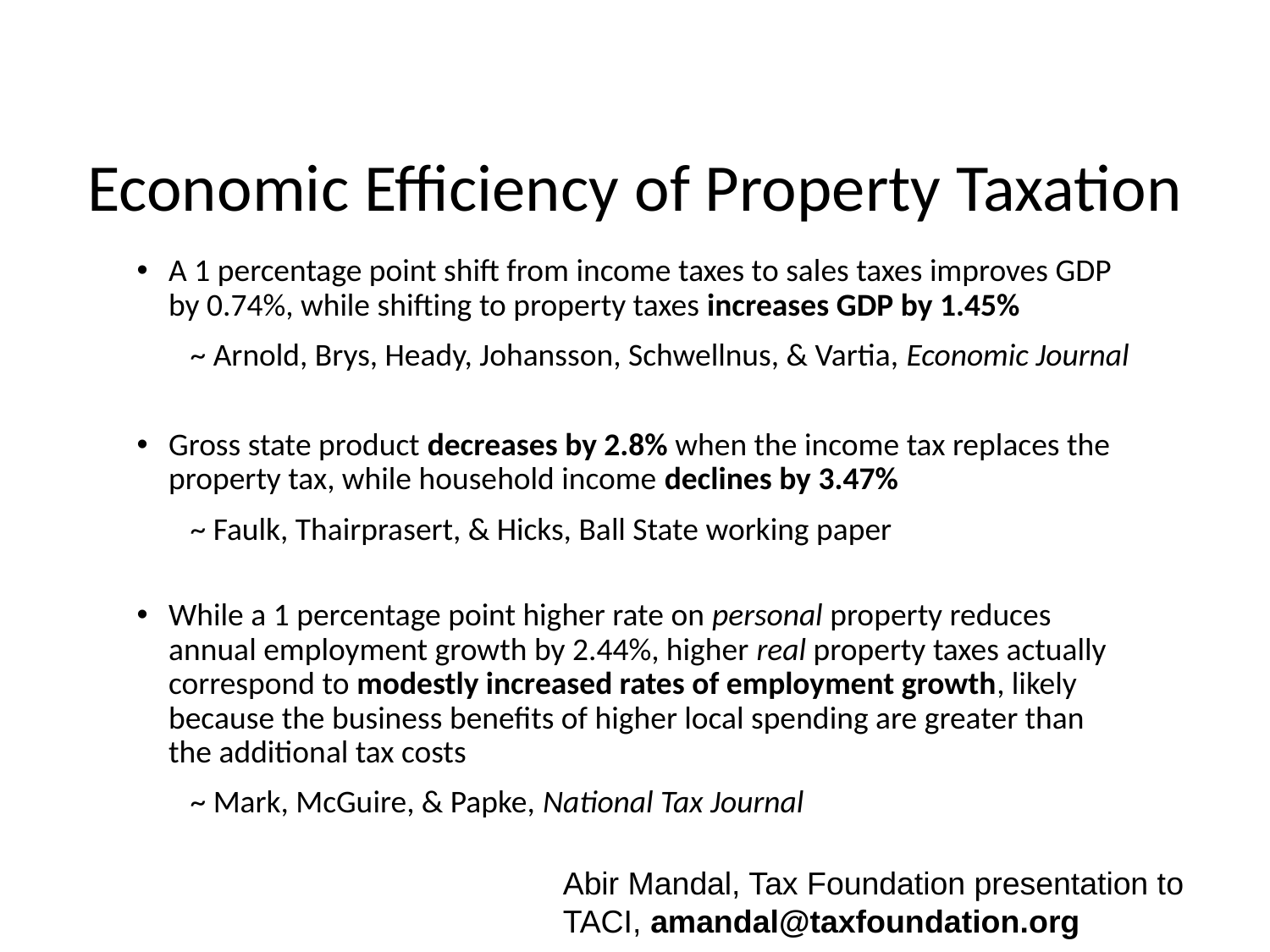

# Economic Efficiency of Property Taxation
A 1 percentage point shift from income taxes to sales taxes improves GDP by 0.74%, while shifting to property taxes increases GDP by 1.45%
   ~ Arnold, Brys, Heady, Johansson, Schwellnus, & Vartia, Economic Journal
Gross state product decreases by 2.8% when the income tax replaces the property tax, while household income declines by 3.47%
   ~ Faulk, Thairprasert, & Hicks, Ball State working paper
While a 1 percentage point higher rate on personal property reduces annual employment growth by 2.44%, higher real property taxes actually correspond to modestly increased rates of employment growth, likely because the business benefits of higher local spending are greater than the additional tax costs
   ~ Mark, McGuire, & Papke, National Tax Journal
Abir Mandal, Tax Foundation presentation to TACI, amandal@taxfoundation.org